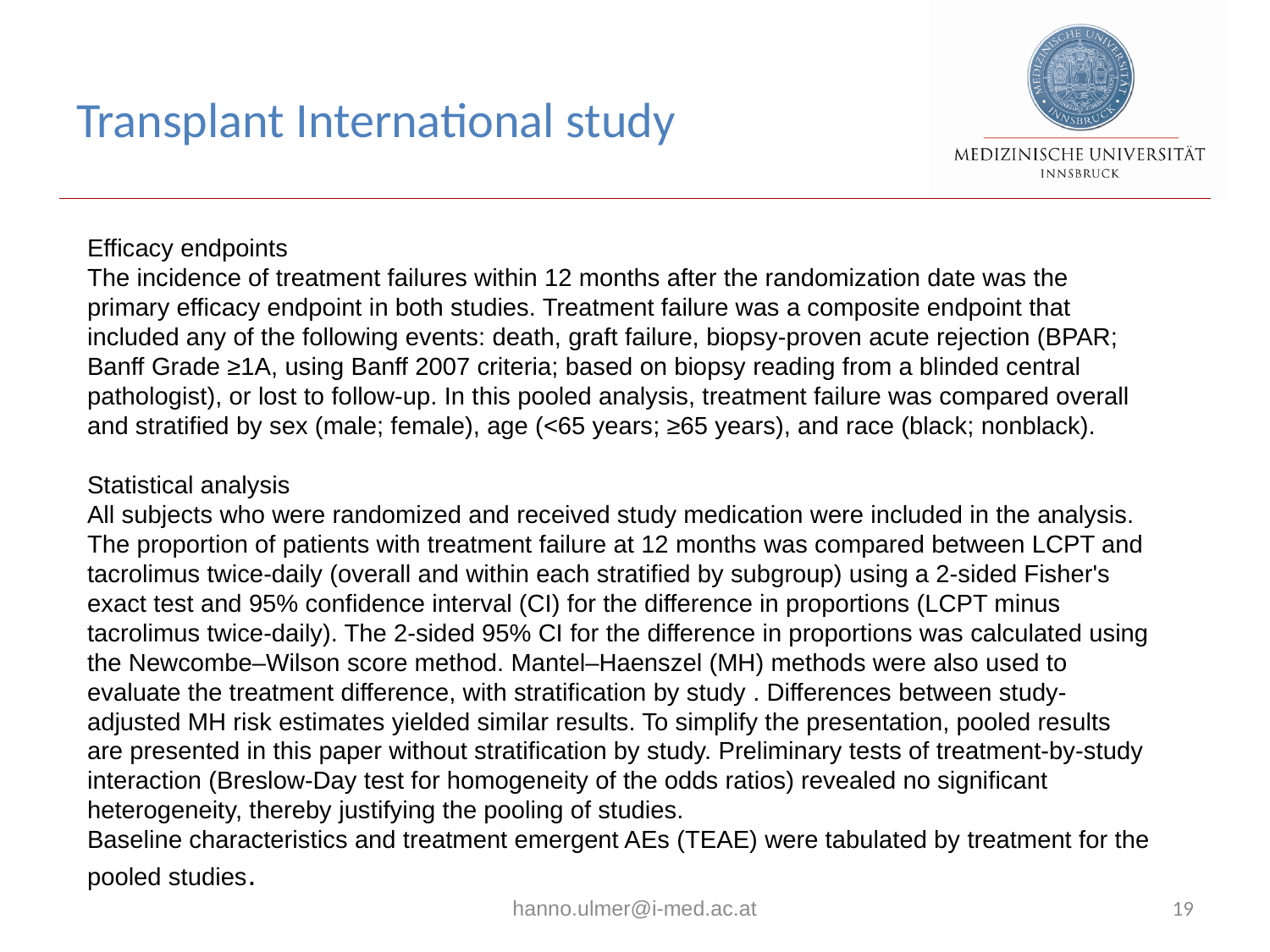

# Transplant International study
Efficacy endpoints
The incidence of treatment failures within 12 months after the randomization date was the primary efficacy endpoint in both studies. Treatment failure was a composite endpoint that included any of the following events: death, graft failure, biopsy-proven acute rejection (BPAR; Banff Grade ≥1A, using Banff 2007 criteria; based on biopsy reading from a blinded central pathologist), or lost to follow-up. In this pooled analysis, treatment failure was compared overall and stratified by sex (male; female), age (<65 years; ≥65 years), and race (black; nonblack).

Statistical analysis
All subjects who were randomized and received study medication were included in the analysis. The proportion of patients with treatment failure at 12 months was compared between LCPT and tacrolimus twice-daily (overall and within each stratified by subgroup) using a 2-sided Fisher's exact test and 95% confidence interval (CI) for the difference in proportions (LCPT minus tacrolimus twice-daily). The 2-sided 95% CI for the difference in proportions was calculated using the Newcombe–Wilson score method. Mantel–Haenszel (MH) methods were also used to evaluate the treatment difference, with stratification by study . Differences between study-adjusted MH risk estimates yielded similar results. To simplify the presentation, pooled results are presented in this paper without stratification by study. Preliminary tests of treatment-by-study interaction (Breslow-Day test for homogeneity of the odds ratios) revealed no significant heterogeneity, thereby justifying the pooling of studies.
Baseline characteristics and treatment emergent AEs (TEAE) were tabulated by treatment for the pooled studies.
hanno.ulmer@i-med.ac.at
19